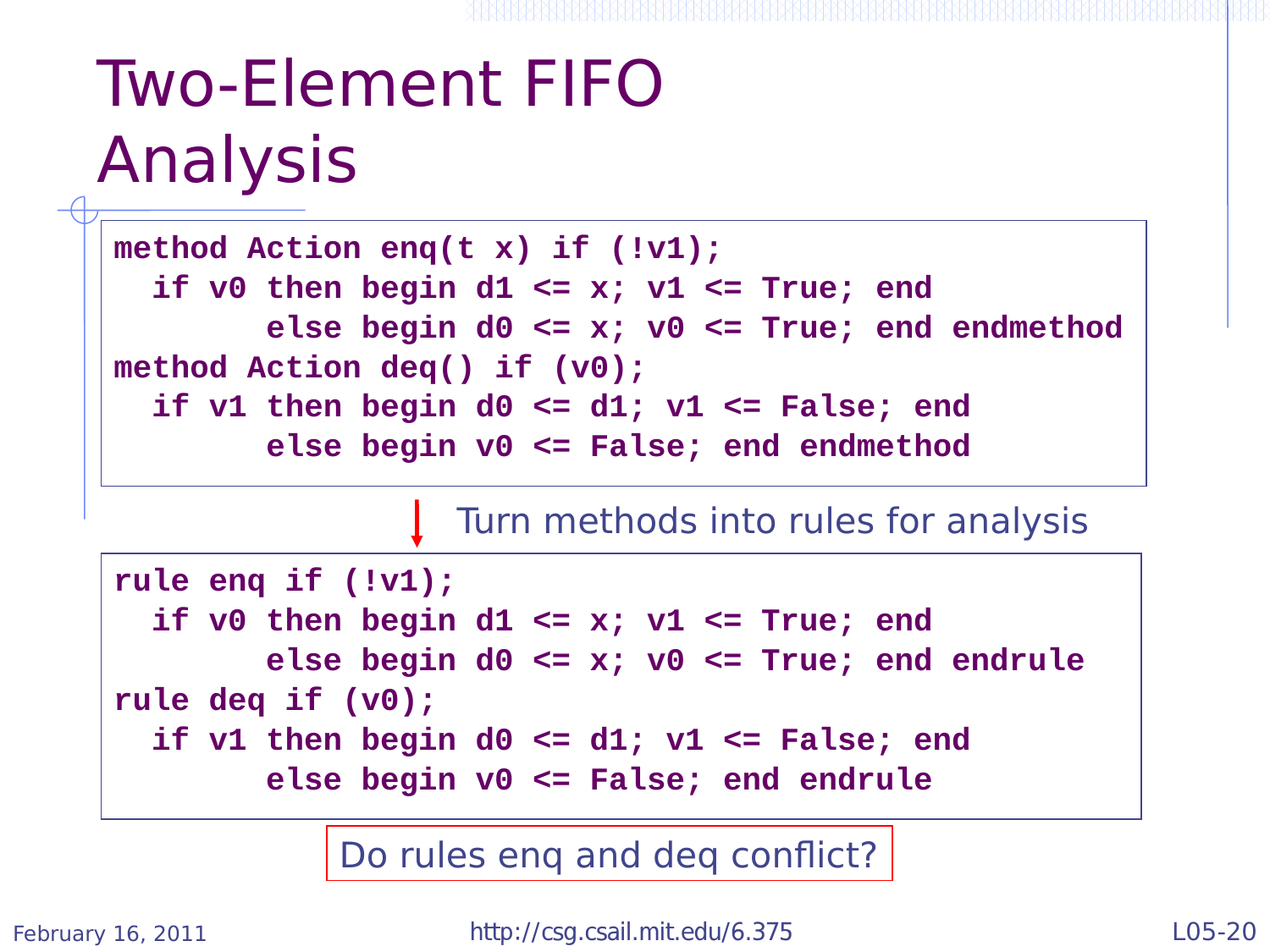

# Two-Element FIFO Analysis
method Action enq(t x) if (!v1);
  if v0 then begin d1 <= x; v1 <= True; end
        else begin d0 <= x; v0 <= True; end endmethod
method Action deq() if (v0);
  if v1 then begin d0 <= d1; v1 <= False; end
        else begin v0 <= False; end endmethod
Turn methods into rules for analysis
rule enq if (!v1);
  if v0 then begin d1 <= x; v1 <= True; end
        else begin d0 <= x; v0 <= True; end endrule
rule deq if (v0);
  if v1 then begin d0 <= d1; v1 <= False; end
        else begin v0 <= False; end endrule
Do rules enq and deq conflict?
February 16, 2011
http://csg.csail.mit.edu/6.375
L05-20